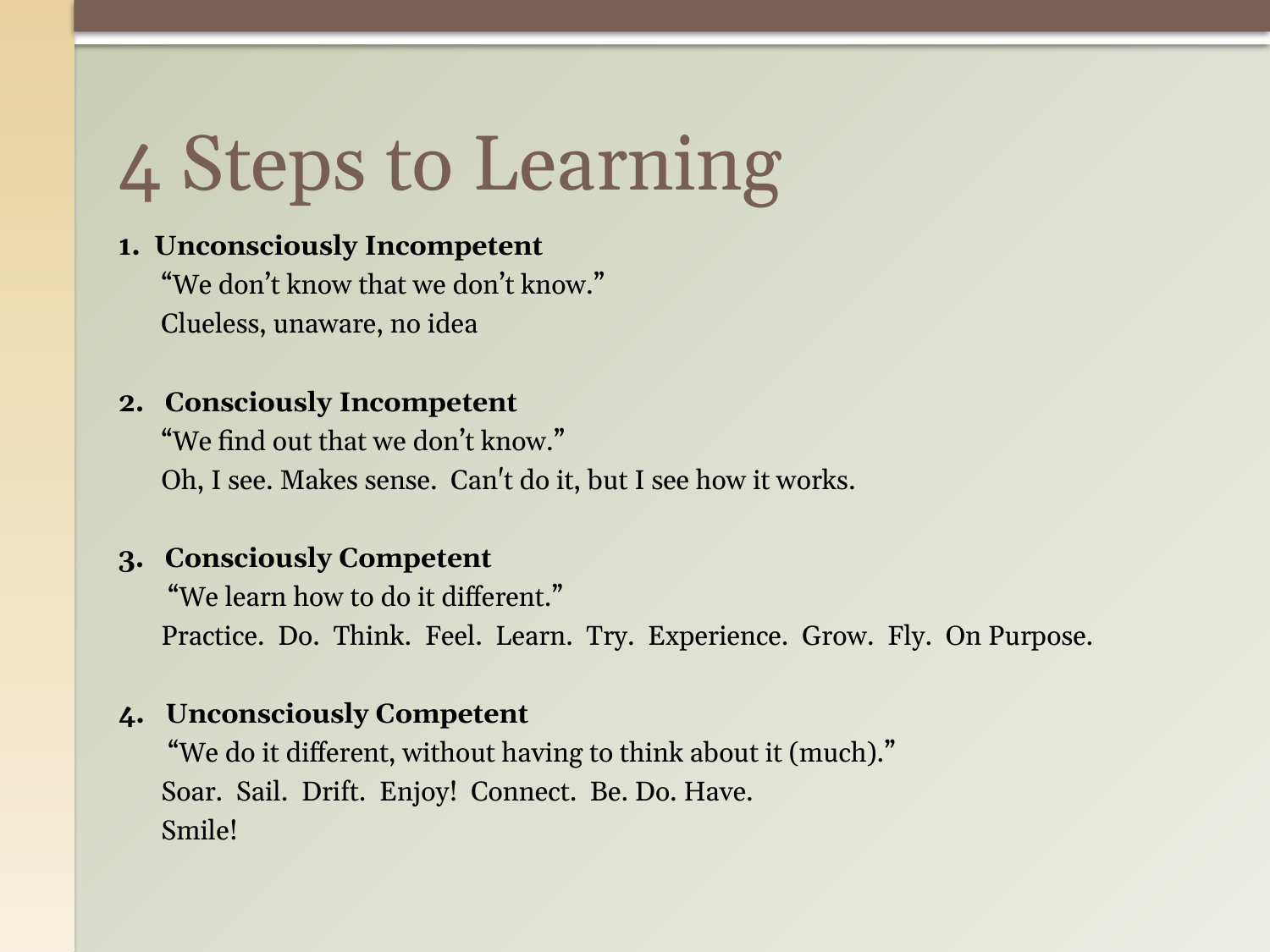

# 4 Steps to Learning
1.  Unconsciously Incompetent
	“We don’t know that we don’t know.”
	Clueless, unaware, no idea

2.   Consciously Incompetent
	“We find out that we don’t know.”
	Oh, I see. Makes sense.  Can't do it, but I see how it works.

3.   Consciously Competent
	 “We learn how to do it different.”
	Practice.  Do.  Think.  Feel.  Learn.  Try.  Experience.  Grow.  Fly.  On Purpose.

4.   Unconsciously Competent
	 “We do it different, without having to think about it (much).”
	Soar.  Sail.  Drift.  Enjoy!  Connect.  Be. Do. Have.
	Smile!